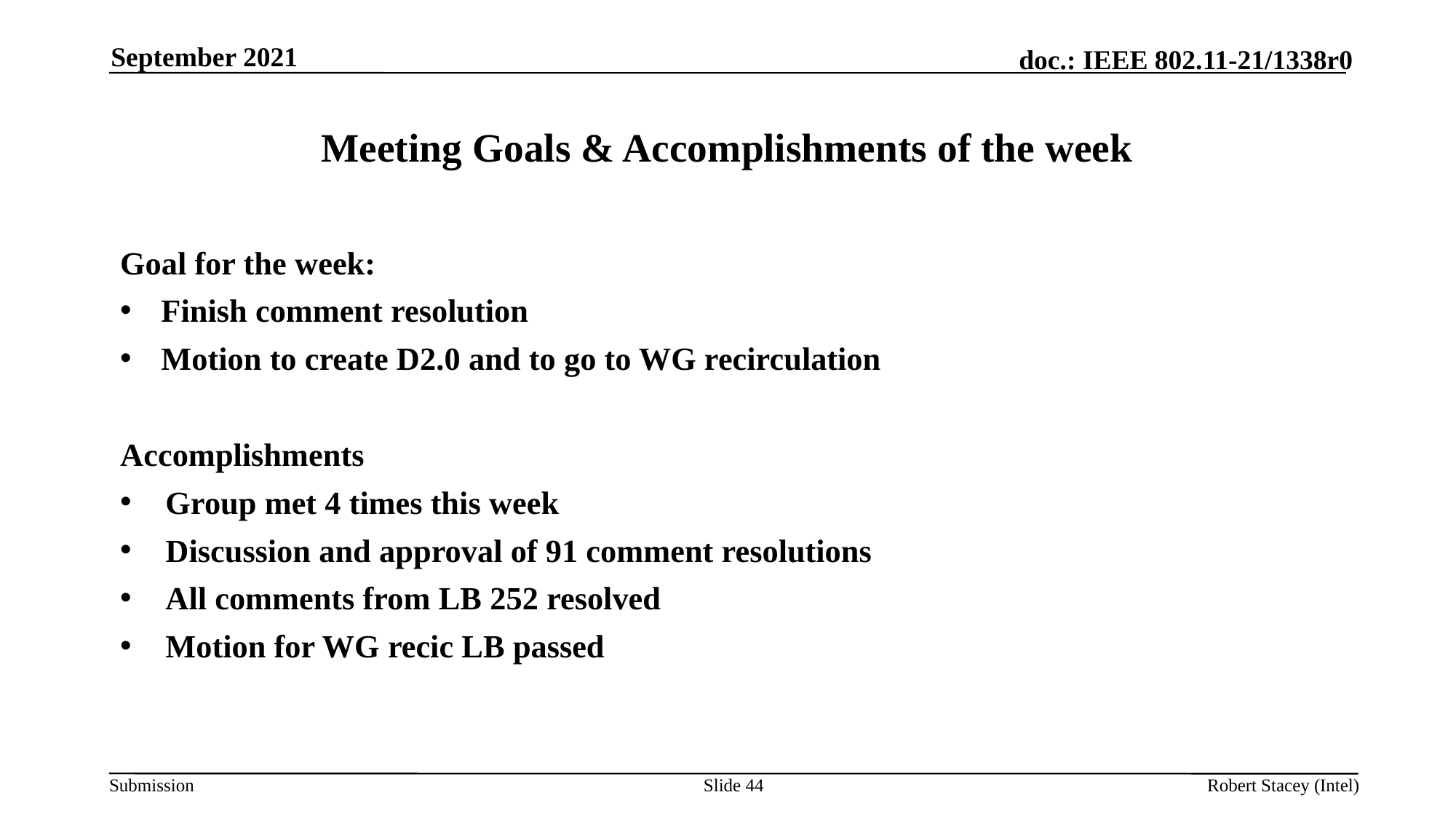

September 2021
# Meeting Goals & Accomplishments of the week
Goal for the week:
Finish comment resolution
Motion to create D2.0 and to go to WG recirculation

Accomplishments
Group met 4 times this week
Discussion and approval of 91 comment resolutions
All comments from LB 252 resolved
Motion for WG recic LB passed
Slide 44
Robert Stacey (Intel)